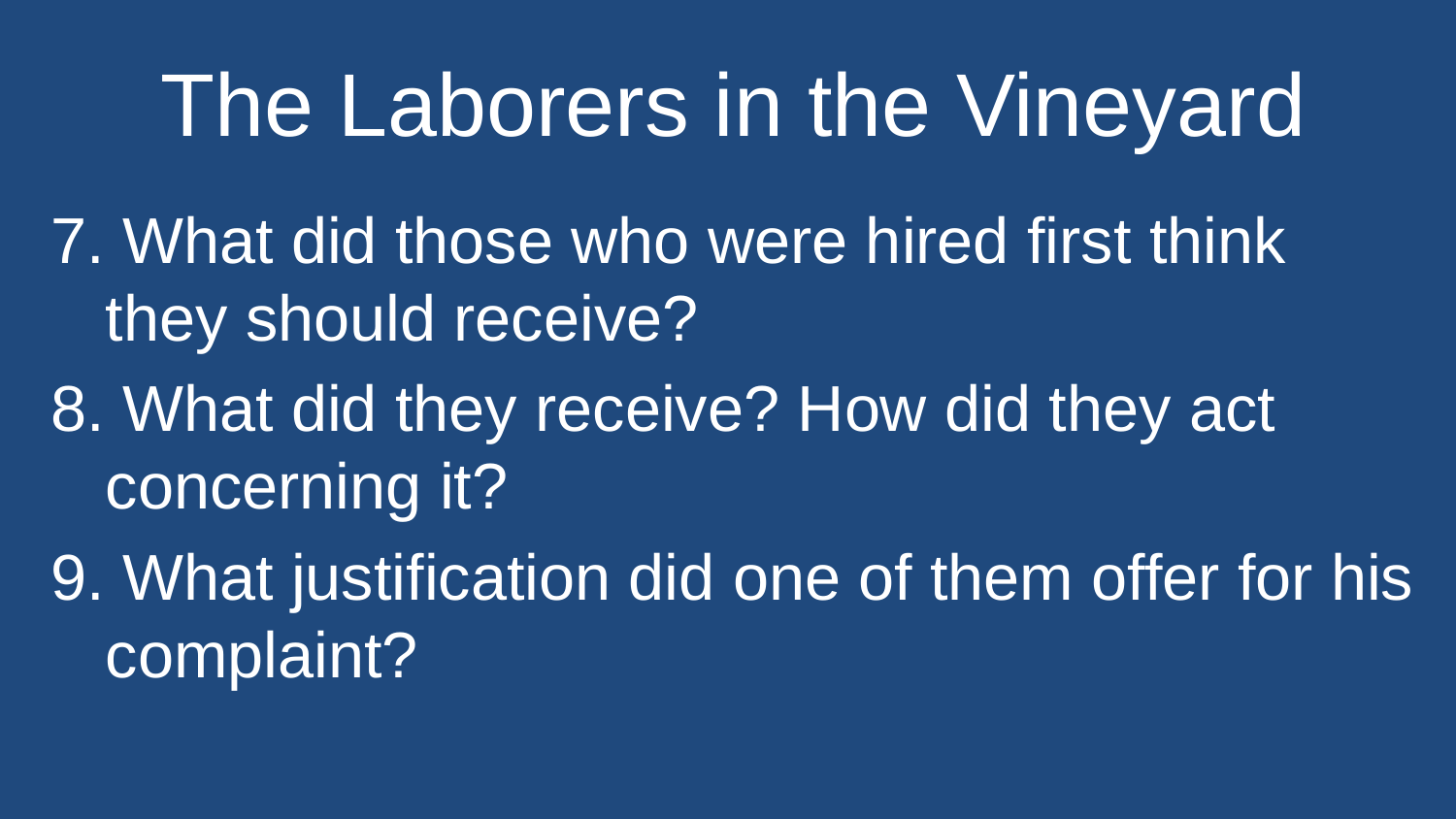

# The Laborers in the Vineyard
7. What did those who were hired first think they should receive?
8. What did they receive? How did they act concerning it?
9. What justification did one of them offer for his complaint?